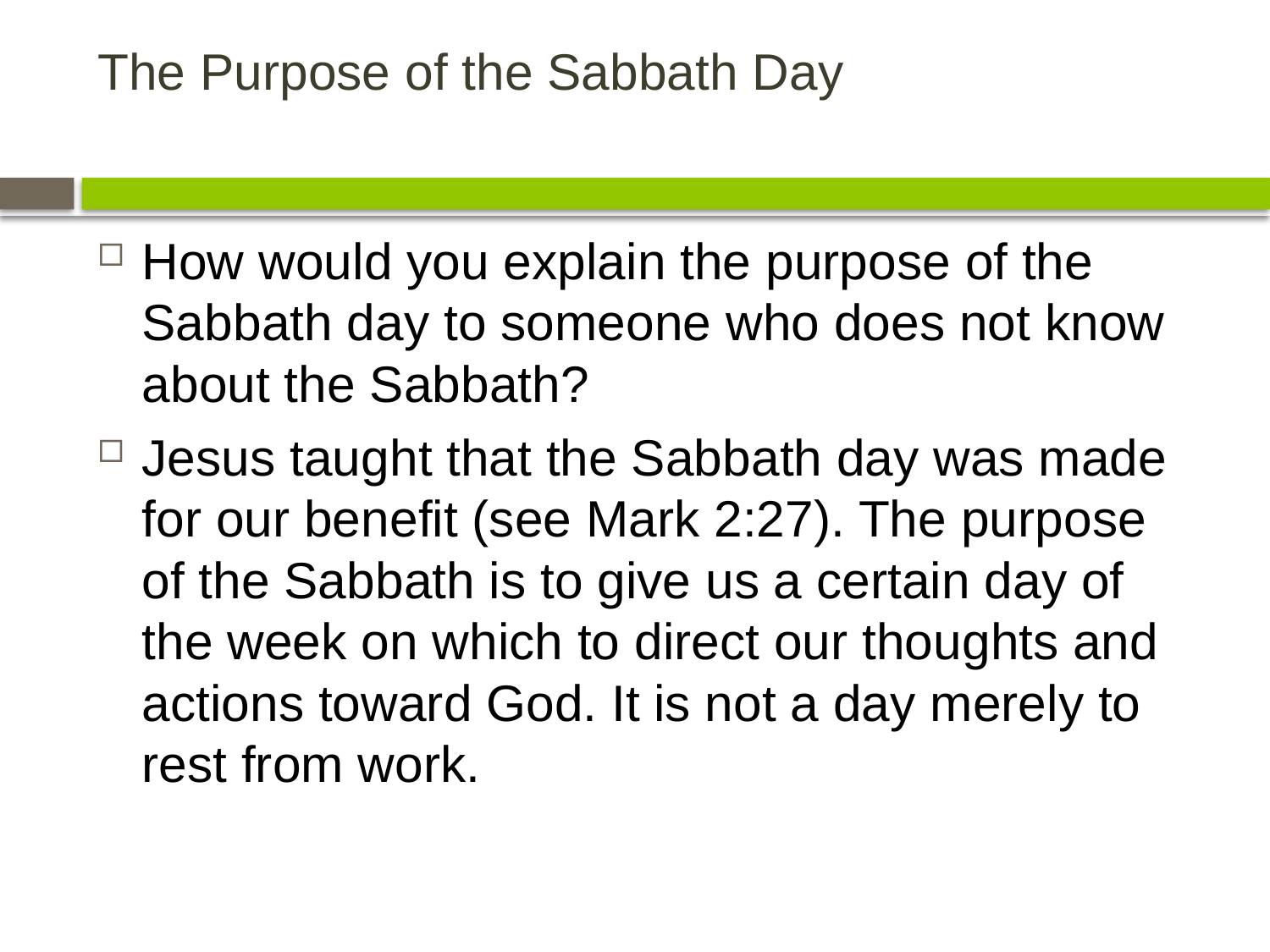

# The Purpose of the Sabbath Day
How would you explain the purpose of the Sabbath day to someone who does not know about the Sabbath?
Jesus taught that the Sabbath day was made for our benefit (see Mark 2:27). The purpose of the Sabbath is to give us a certain day of the week on which to direct our thoughts and actions toward God. It is not a day merely to rest from work.